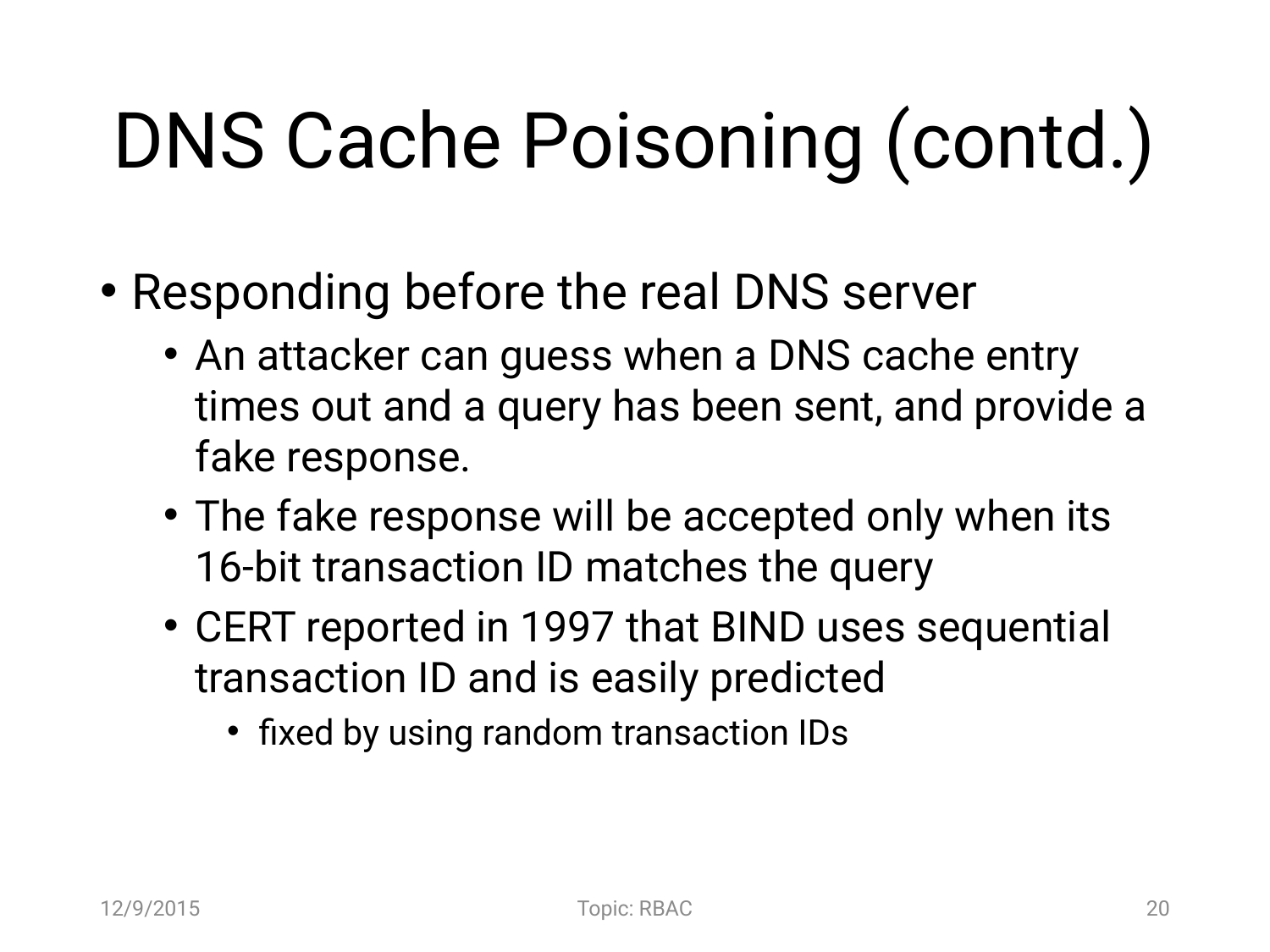

# DNS Cache Poisoning (contd.)
Responding before the real DNS server
An attacker can guess when a DNS cache entry times out and a query has been sent, and provide a fake response.
The fake response will be accepted only when its 16-bit transaction ID matches the query
CERT reported in 1997 that BIND uses sequential transaction ID and is easily predicted
fixed by using random transaction IDs

12/9/2015
Topic: RBAC
20